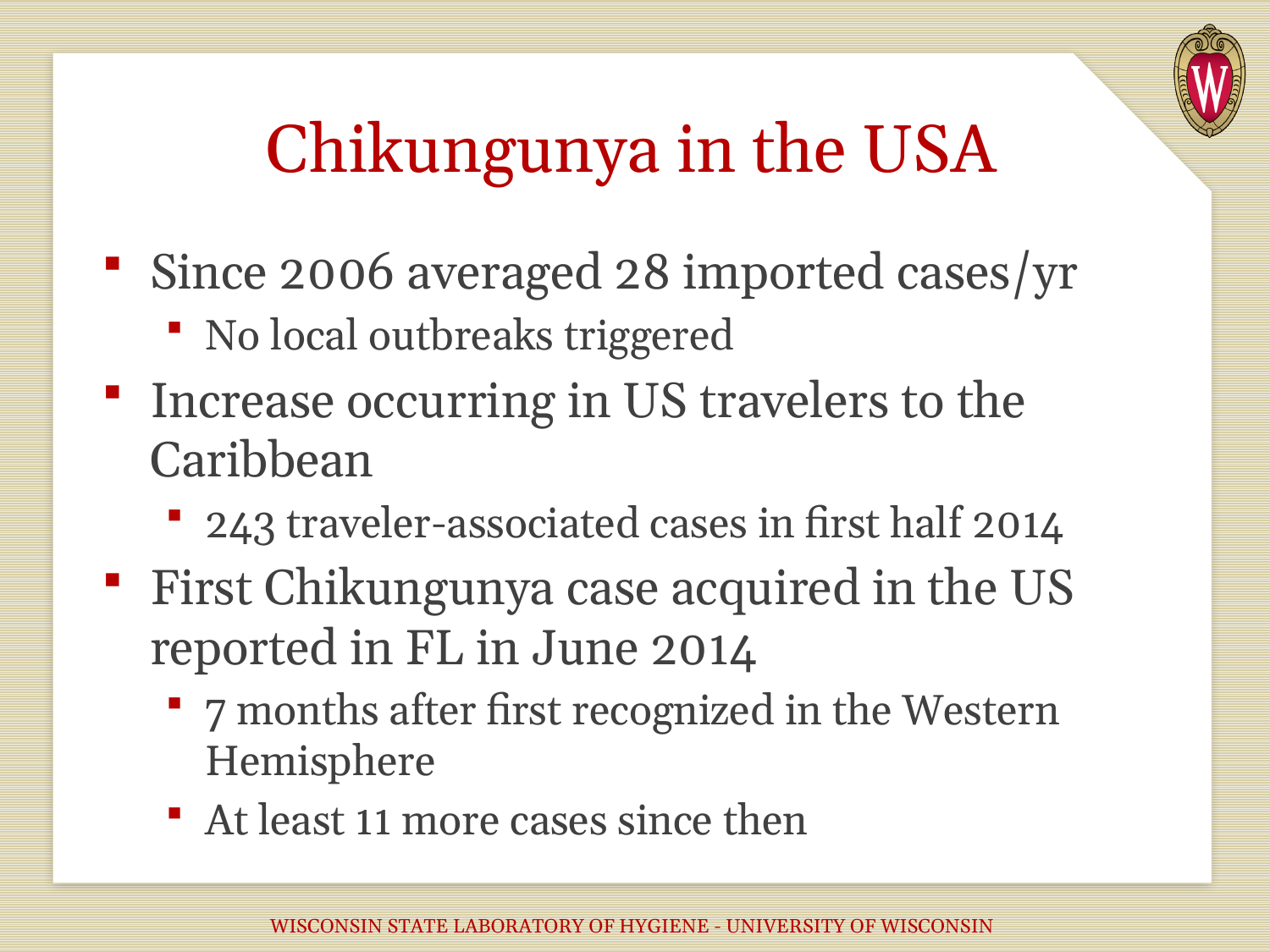

# Chikungunya in the USA
Since 2006 averaged 28 imported cases/yr
No local outbreaks triggered
Increase occurring in US travelers to the Caribbean
243 traveler-associated cases in first half 2014
First Chikungunya case acquired in the US reported in FL in June 2014
7 months after first recognized in the Western Hemisphere
At least 11 more cases since then
WISCONSIN STATE LABORATORY OF HYGIENE - UNIVERSITY OF WISCONSIN